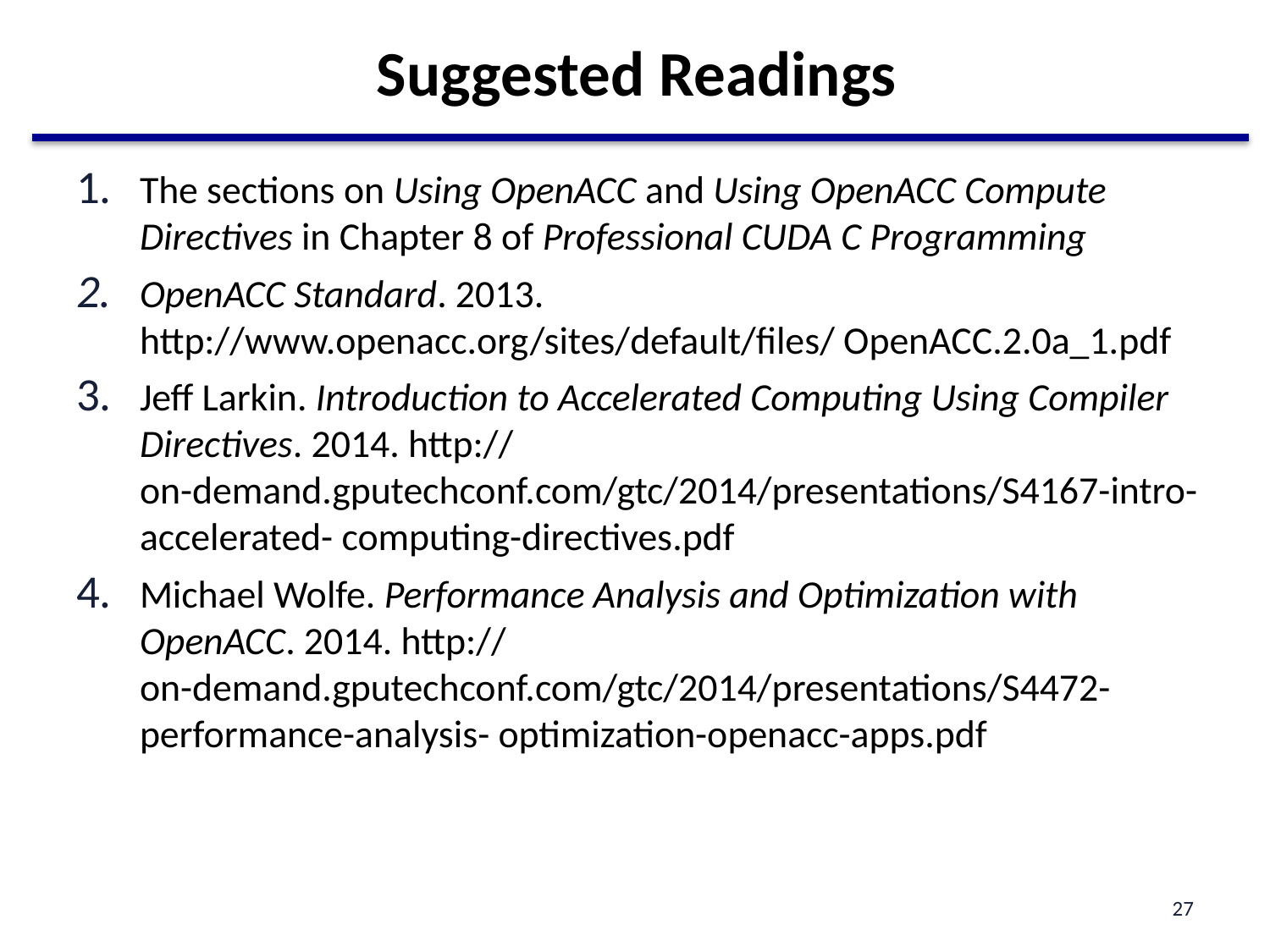

# Suggested Readings
The sections on Using OpenACC and Using OpenACC Compute Directives in Chapter 8 of Professional CUDA C Programming
OpenACC Standard. 2013. http://www.openacc.org/sites/default/files/ OpenACC.2.0a_1.pdf
Jeff Larkin. Introduction to Accelerated Computing Using Compiler Directives. 2014. http:// on-demand.gputechconf.com/gtc/2014/presentations/S4167-intro-accelerated- computing-directives.pdf
Michael Wolfe. Performance Analysis and Optimization with OpenACC. 2014. http:// on-demand.gputechconf.com/gtc/2014/presentations/S4472-performance-analysis- optimization-openacc-apps.pdf
27